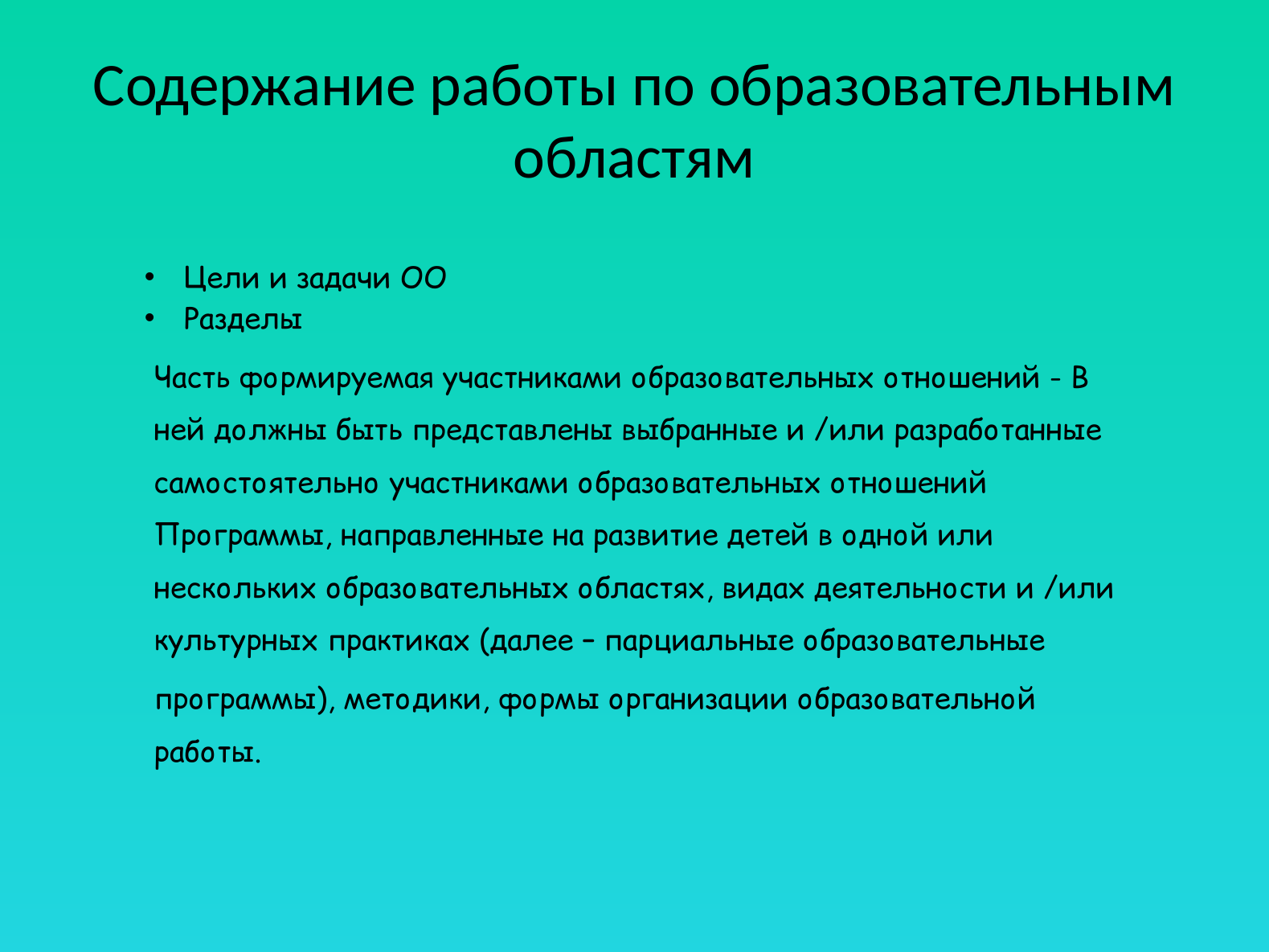

# Содержание работы по образовательным областям
Цели и задачи ОО
Разделы
Часть формируемая участниками образовательных отношений - В ней должны быть представлены выбранные и /или разработанные самостоятельно участниками образовательных отношений Программы, направленные на развитие детей в одной или нескольких образовательных областях, видах деятельности и /или культурных практиках (далее – парциальные образовательные
программы), методики, формы организации образовательной работы.